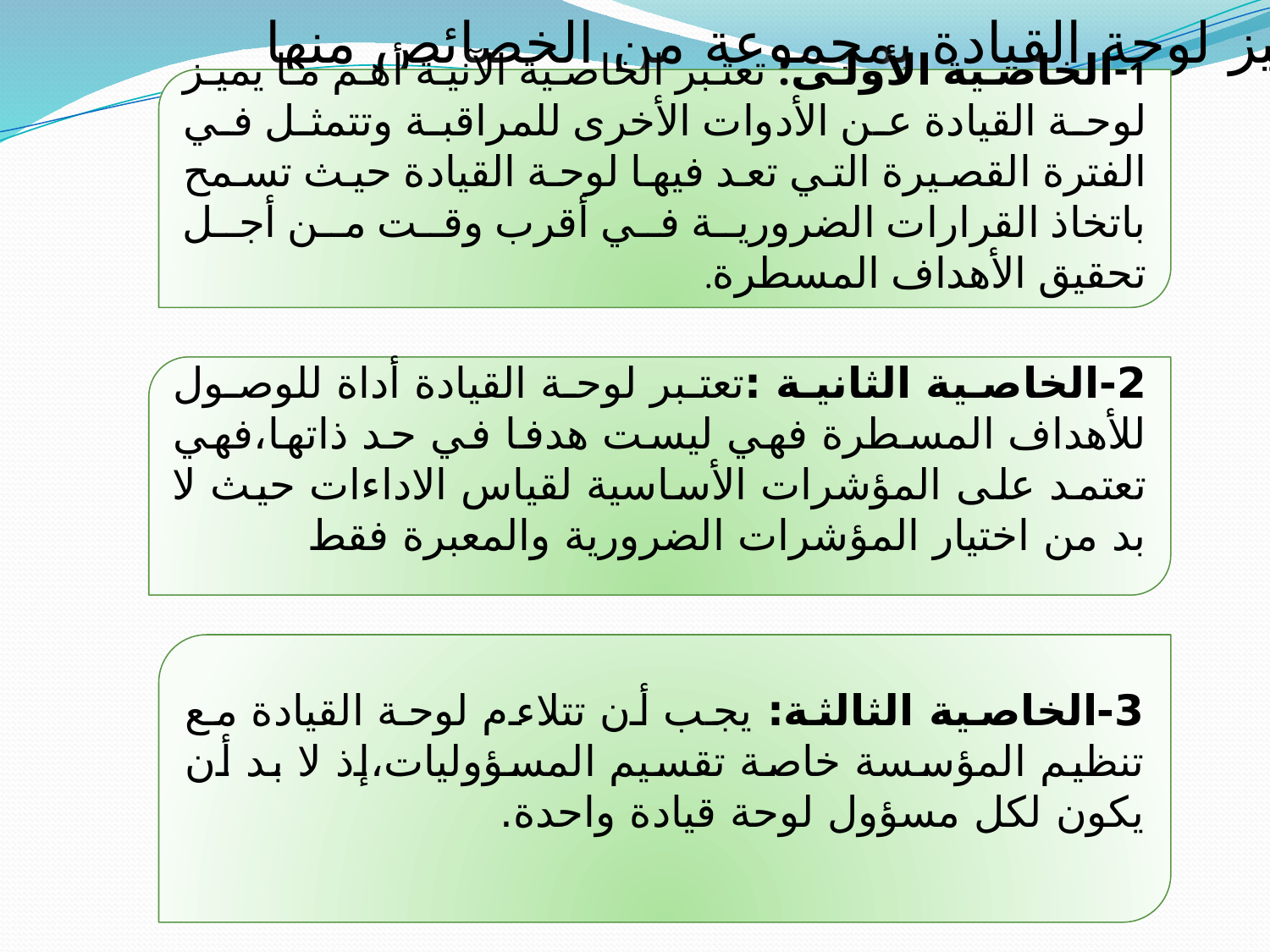

وتتميز لوحة القيادة بمجموعة من الخصائص منها
1-الخاصية الأولى: تعتبر الخاصية الآنية أهم ما يميز لوحة القيادة عن الأدوات الأخرى للمراقبة وتتمثل في الفترة القصيرة التي تعد فيها لوحة القيادة حيث تسمح باتخاذ القرارات الضرورية في أقرب وقت من أجل تحقيق الأهداف المسطرة.

2-الخاصية الثانية :تعتبر لوحة القيادة أداة للوصول للأهداف المسطرة فهي ليست هدفا في حد ذاتها،فهي تعتمد على المؤشرات الأساسية لقياس الاداءات حيث لا بد من اختيار المؤشرات الضرورية والمعبرة فقط

3-الخاصية الثالثة: يجب أن تتلاءم لوحة القيادة مع تنظيم المؤسسة خاصة تقسيم المسؤوليات،إذ لا بد أن يكون لكل مسؤول لوحة قيادة واحدة.